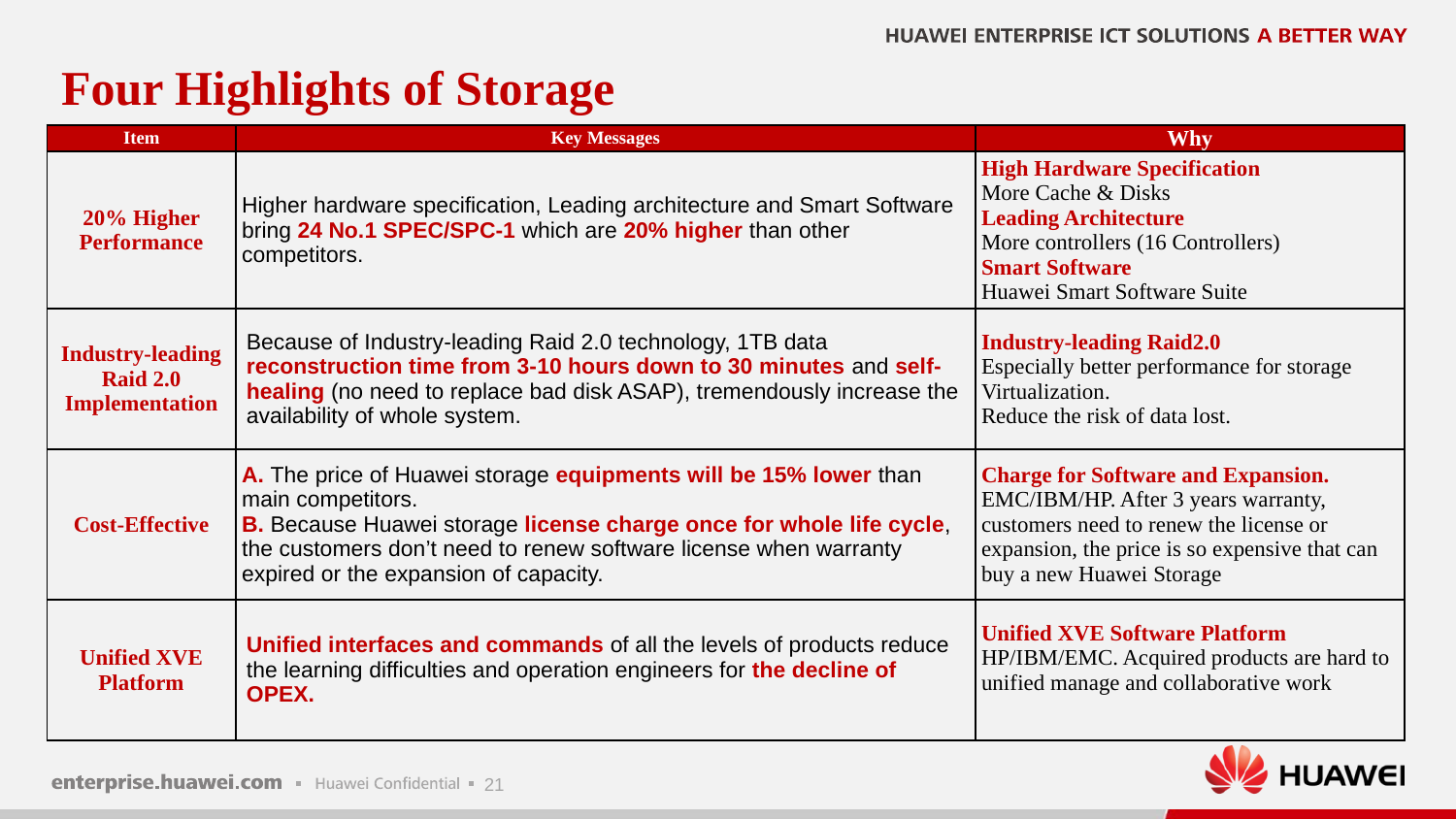

Four Highlights of Storage
| Item | Key Messages | Why |
| --- | --- | --- |
| 20% Higher Performance | Higher hardware specification, Leading architecture and Smart Software bring 24 No.1 SPEC/SPC-1 which are 20% higher than other competitors. | High Hardware Specification More Cache & Disks Leading Architecture More controllers (16 Controllers) Smart Software Huawei Smart Software Suite |
| Industry-leading Raid 2.0 Implementation | Because of Industry-leading Raid 2.0 technology, 1TB data reconstruction time from 3-10 hours down to 30 minutes and self-healing (no need to replace bad disk ASAP), tremendously increase the availability of whole system. | Industry-leading Raid2.0 Especially better performance for storage Virtualization. Reduce the risk of data lost. |
| Cost-Effective | A. The price of Huawei storage equipments will be 15% lower than main competitors. B. Because Huawei storage license charge once for whole life cycle, the customers don’t need to renew software license when warranty expired or the expansion of capacity. | Charge for Software and Expansion. EMC/IBM/HP. After 3 years warranty, customers need to renew the license or expansion, the price is so expensive that can buy a new Huawei Storage |
| Unified XVE Platform | Unified interfaces and commands of all the levels of products reduce the learning difficulties and operation engineers for the decline of OPEX. | Unified XVE Software Platform HP/IBM/EMC. Acquired products are hard to unified manage and collaborative work |